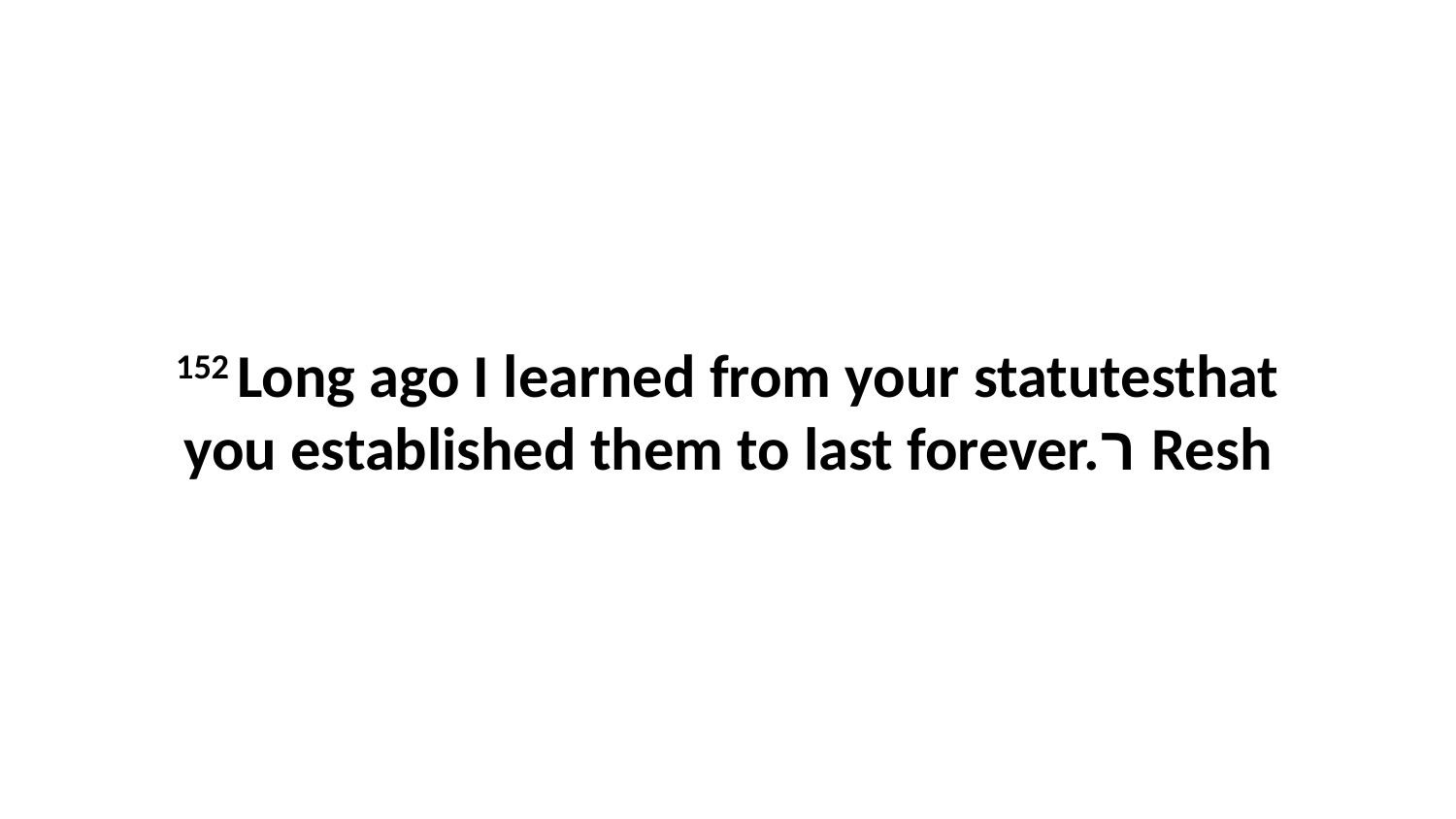

152 Long ago I learned from your statutesthat you established them to last forever.ר Resh